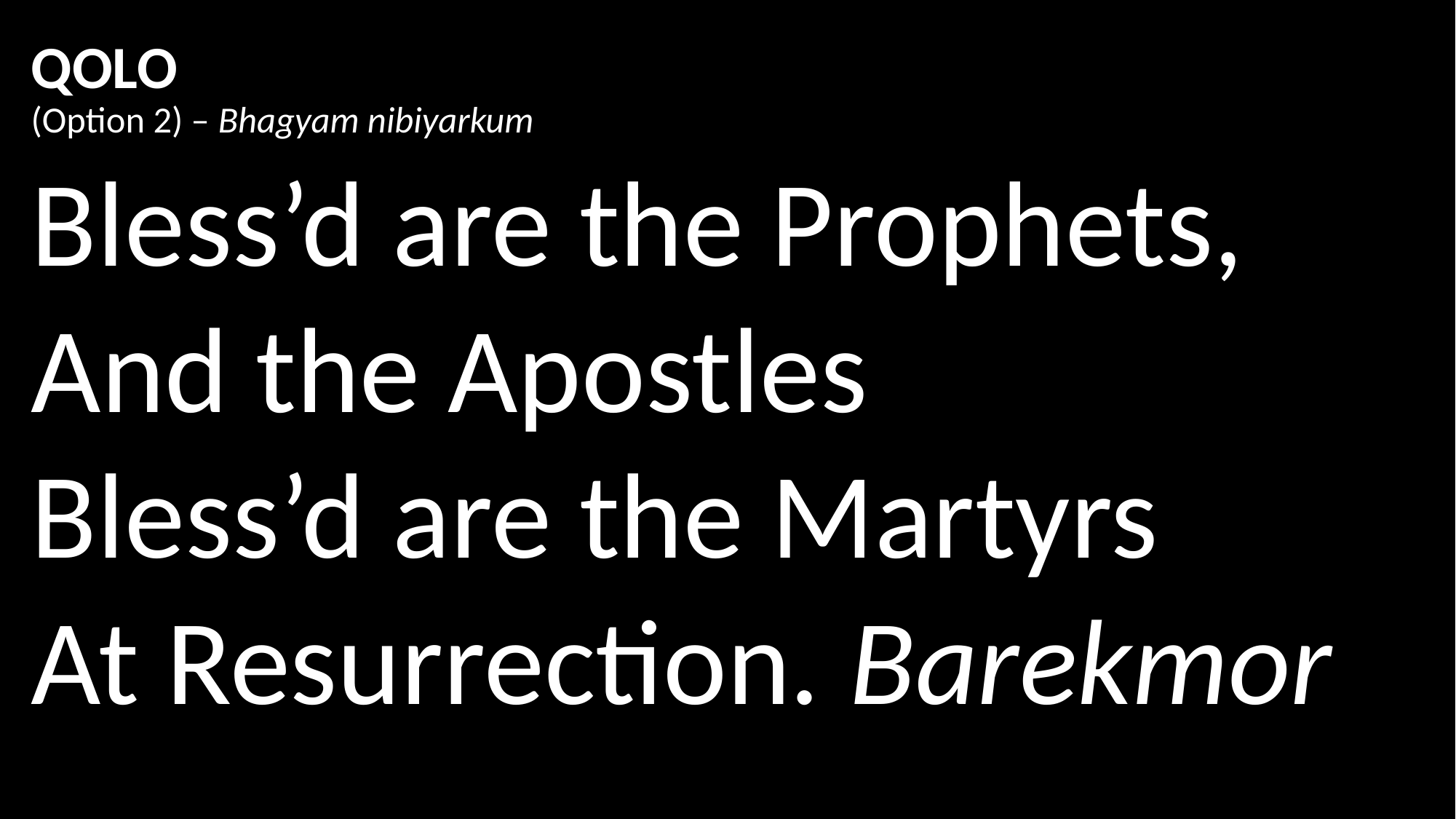

# QOLO (Option 2) – Bhagyam nibiyarkum
Bless’d are the Prophets,
And the Apostles
Bless’d are the Martyrs
At Resurrection. Barekmor